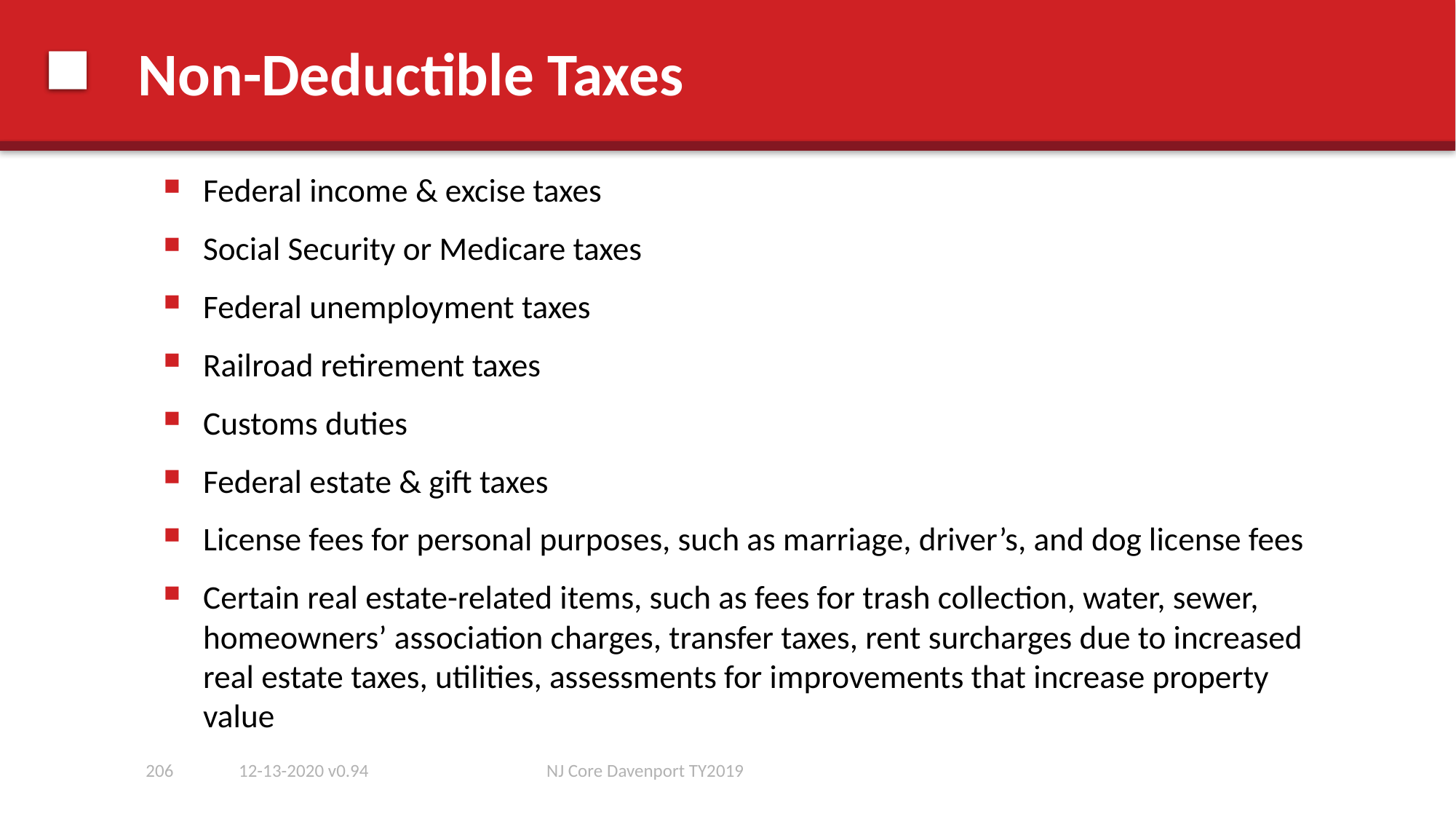

# Non-Deductible Taxes
Federal income & excise taxes
Social Security or Medicare taxes
Federal unemployment taxes
Railroad retirement taxes
Customs duties
Federal estate & gift taxes
License fees for personal purposes, such as marriage, driver’s, and dog license fees
Certain real estate-related items, such as fees for trash collection, water, sewer, homeowners’ association charges, transfer taxes, rent surcharges due to increased real estate taxes, utilities, assessments for improvements that increase property value
206
12-13-2020 v0.94
NJ Core Davenport TY2019